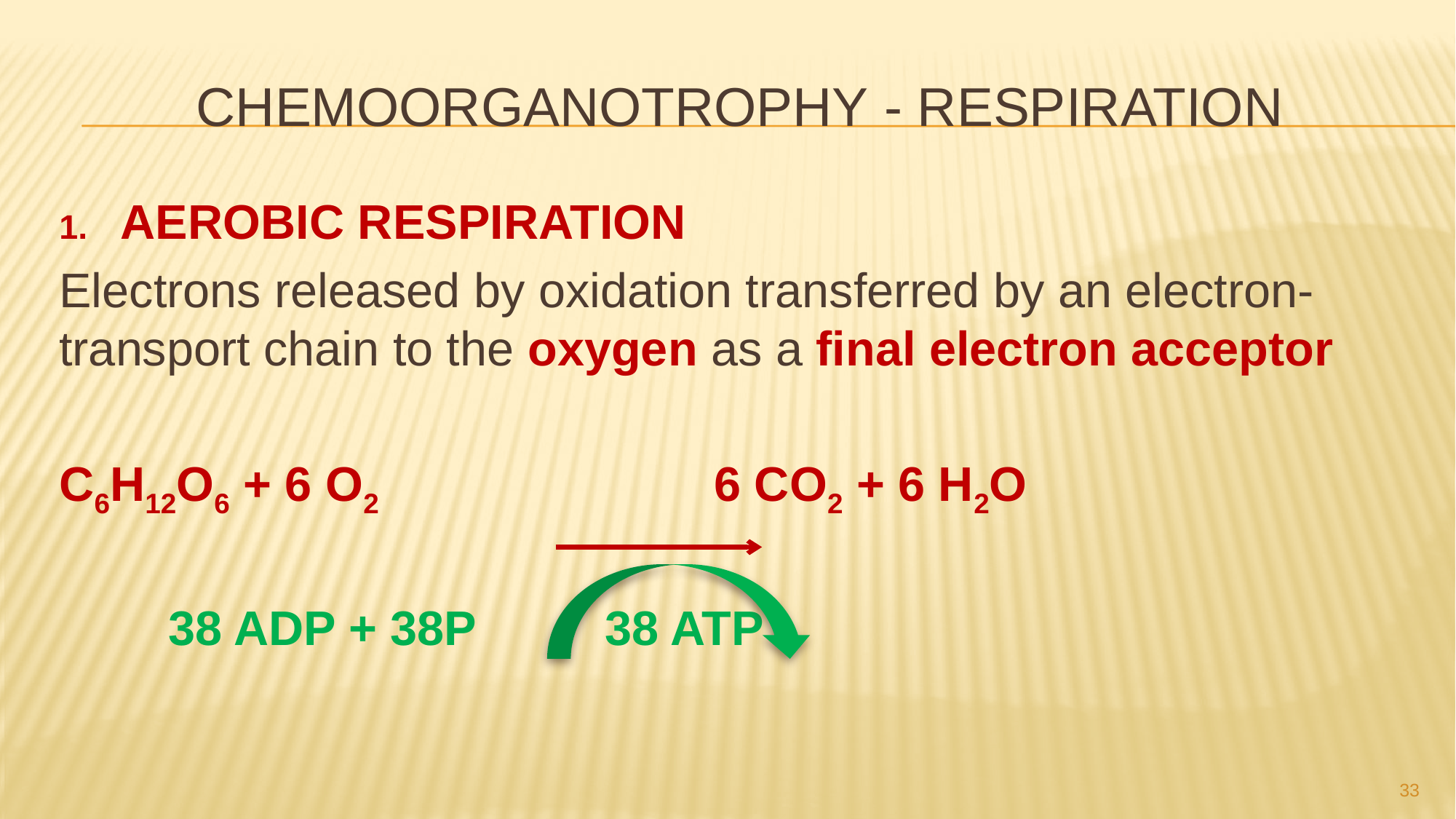

# Chemoorganotrophy - respiration
AEROBIC RESPIRATION
Electrons released by oxidation transferred by an electron-transport chain to the oxygen as a final electron acceptor

C6H12O6 + 6 O2 			6 CO2 + 6 H2O

	38 ADP + 38P 		38 ATP

33